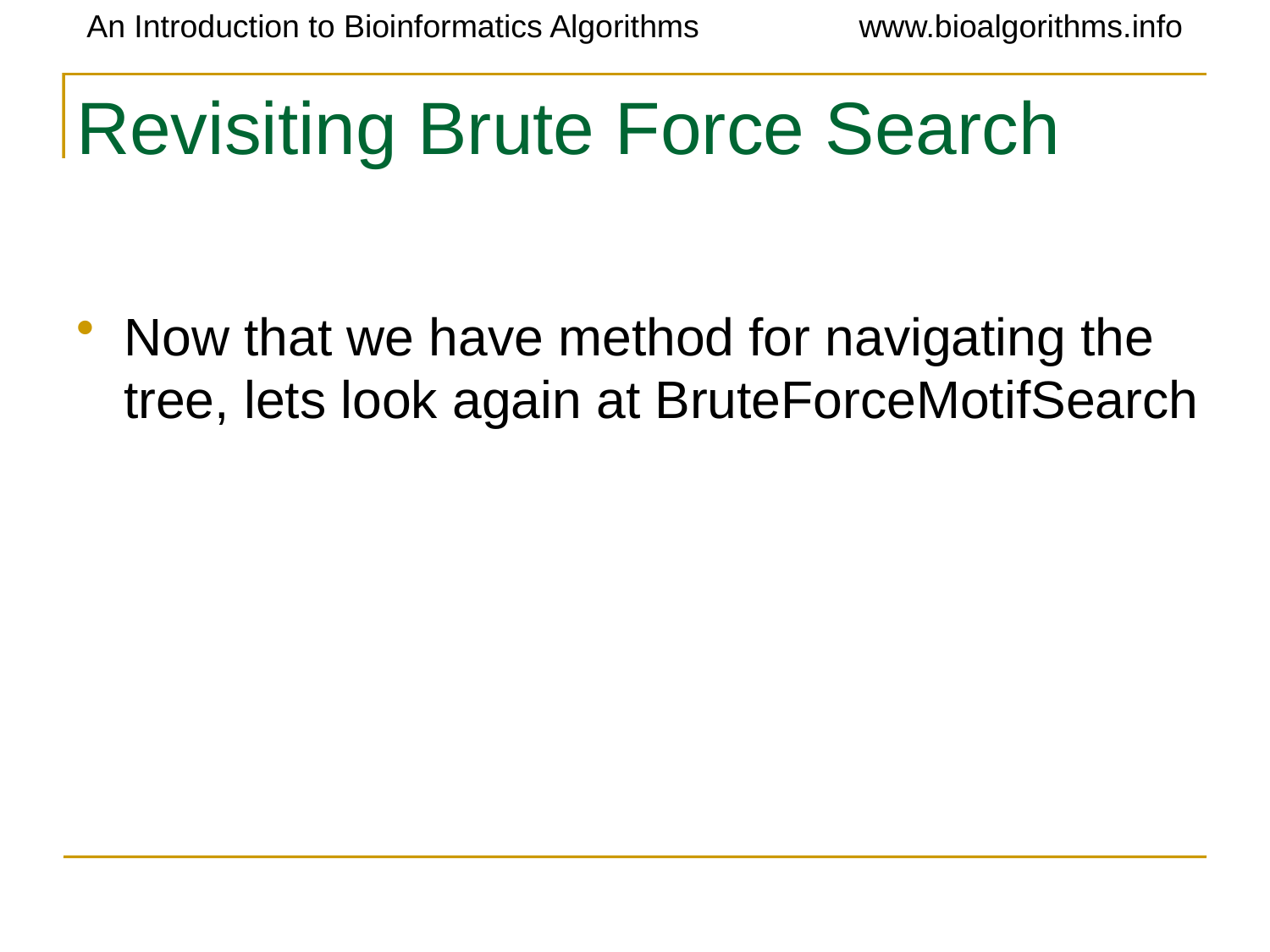

# Revisiting Brute Force Search

Now that we have method for navigating the tree, lets look again at BruteForceMotifSearch